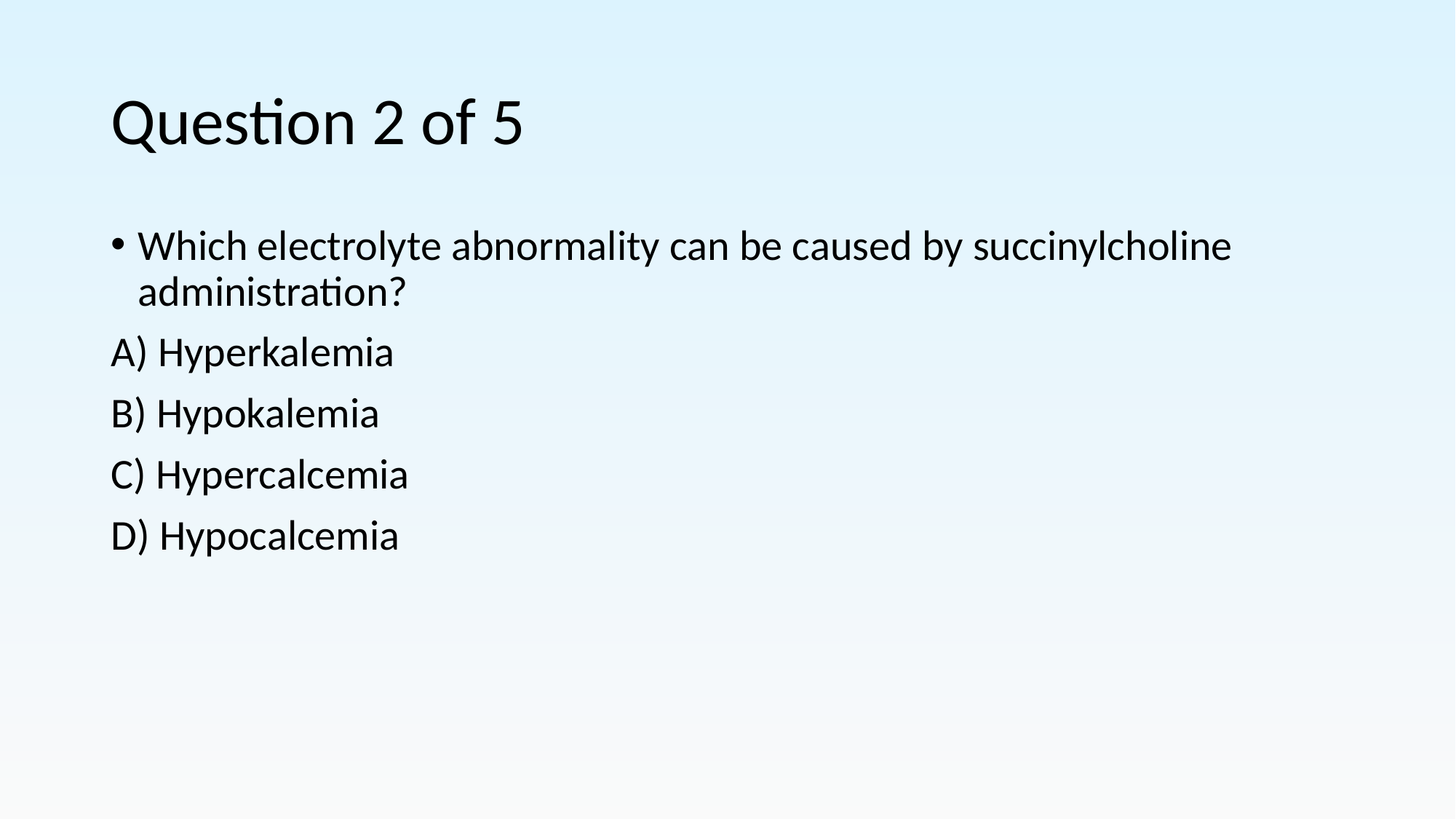

# Question 2 of 5
Which electrolyte abnormality can be caused by succinylcholine administration?
A) Hyperkalemia
B) Hypokalemia
C) Hypercalcemia
D) Hypocalcemia